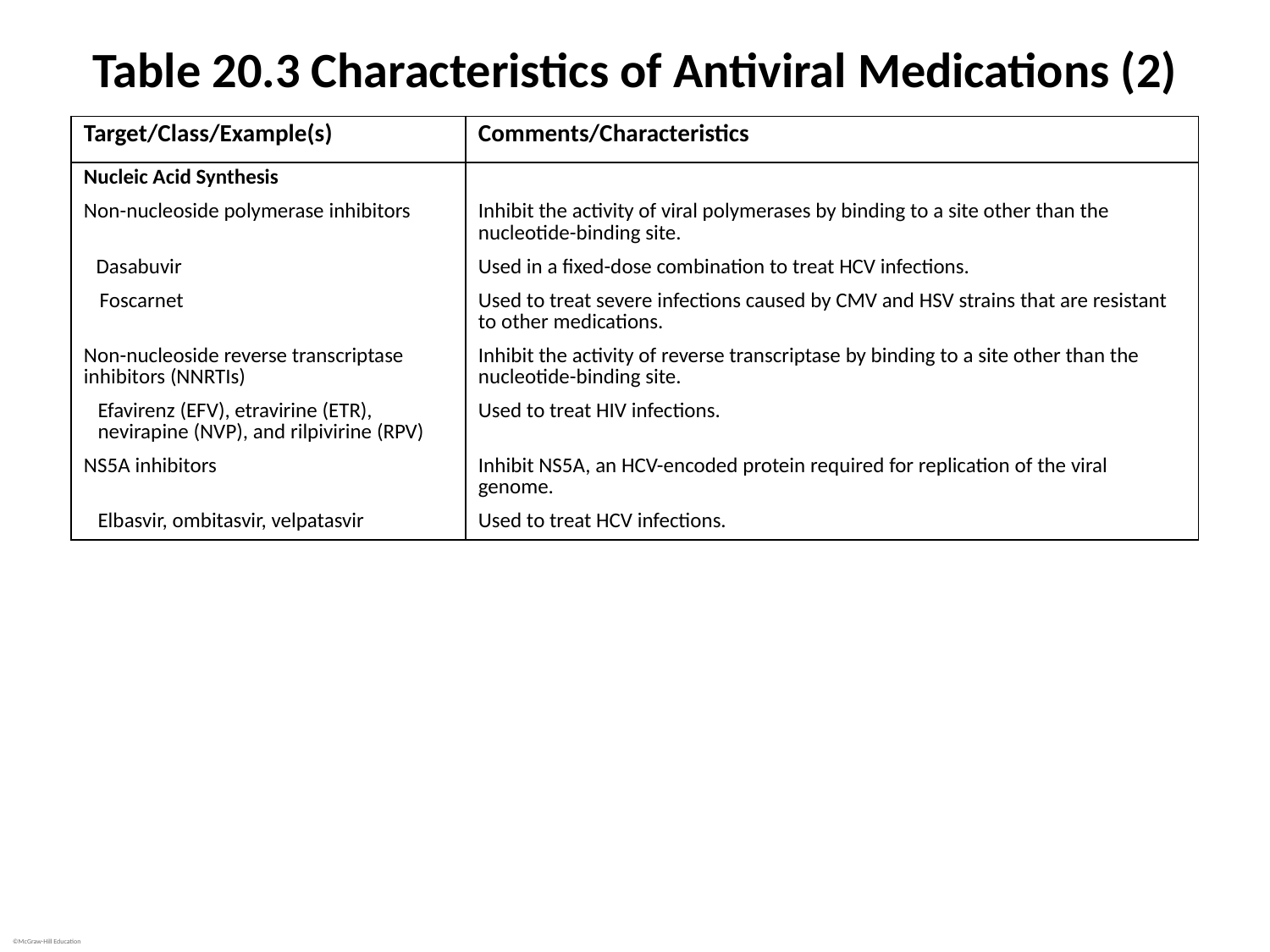

# Table 20.3 Characteristics of Antiviral Medications (2)
| Target/Class/Example(s) | Comments/Characteristics |
| --- | --- |
| Nucleic Acid Synthesis |  |
| Non-nucleoside polymerase inhibitors | Inhibit the activity of viral polymerases by binding to a site other than the nucleotide-binding site. |
| Dasabuvir | Used in a fixed-dose combination to treat HCV infections. |
| Foscarnet | Used to treat severe infections caused by CMV and HSV strains that are resistant to other medications. |
| Non-nucleoside reverse transcriptase inhibitors (NNRTIs) | Inhibit the activity of reverse transcriptase by binding to a site other than the nucleotide-binding site. |
| Efavirenz (EFV), etravirine (ETR), nevirapine (NVP), and rilpivirine (RPV) | Used to treat HIV infections. |
| NS5A inhibitors | Inhibit NS5A, an HCV-encoded protein required for replication of the viral genome. |
| Elbasvir, ombitasvir, velpatasvir | Used to treat HCV infections. |